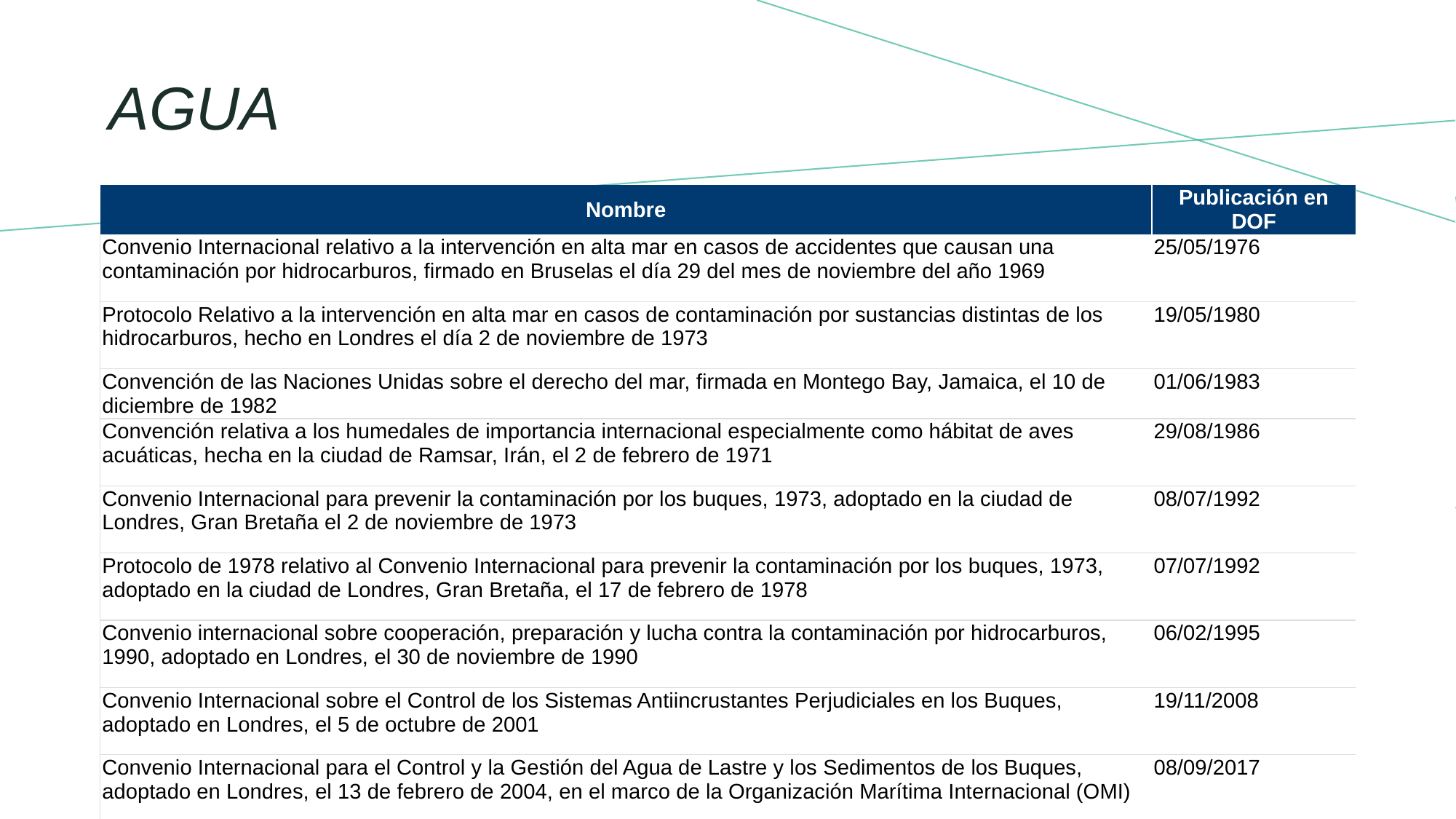

# Agua
| Nombre | Publicación en DOF |
| --- | --- |
| Convenio Internacional relativo a la intervención en alta mar en casos de accidentes que causan una contaminación por hidrocarburos, firmado en Bruselas el día 29 del mes de noviembre del año 1969 | 25/05/1976 |
| Protocolo Relativo a la intervención en alta mar en casos de contaminación por sustancias distintas de los hidrocarburos, hecho en Londres el día 2 de noviembre de 1973 | 19/05/1980 |
| Convención de las Naciones Unidas sobre el derecho del mar, firmada en Montego Bay, Jamaica, el 10 de diciembre de 1982 | 01/06/1983 |
| Convención relativa a los humedales de importancia internacional especialmente como hábitat de aves acuáticas, hecha en la ciudad de Ramsar, Irán, el 2 de febrero de 1971 | 29/08/1986 |
| Convenio Internacional para prevenir la contaminación por los buques, 1973, adoptado en la ciudad de Londres, Gran Bretaña el 2 de noviembre de 1973 | 08/07/1992 |
| Protocolo de 1978 relativo al Convenio Internacional para prevenir la contaminación por los buques, 1973, adoptado en la ciudad de Londres, Gran Bretaña, el 17 de febrero de 1978 | 07/07/1992 |
| Convenio internacional sobre cooperación, preparación y lucha contra la contaminación por hidrocarburos, 1990, adoptado en Londres, el 30 de noviembre de 1990 | 06/02/1995 |
| Convenio Internacional sobre el Control de los Sistemas Antiincrustantes Perjudiciales en los Buques, adoptado en Londres, el 5 de octubre de 2001 | 19/11/2008 |
| Convenio Internacional para el Control y la Gestión del Agua de Lastre y los Sedimentos de los Buques, adoptado en Londres, el 13 de febrero de 2004, en el marco de la Organización Marítima Internacional (OMI) | 08/09/2017 |